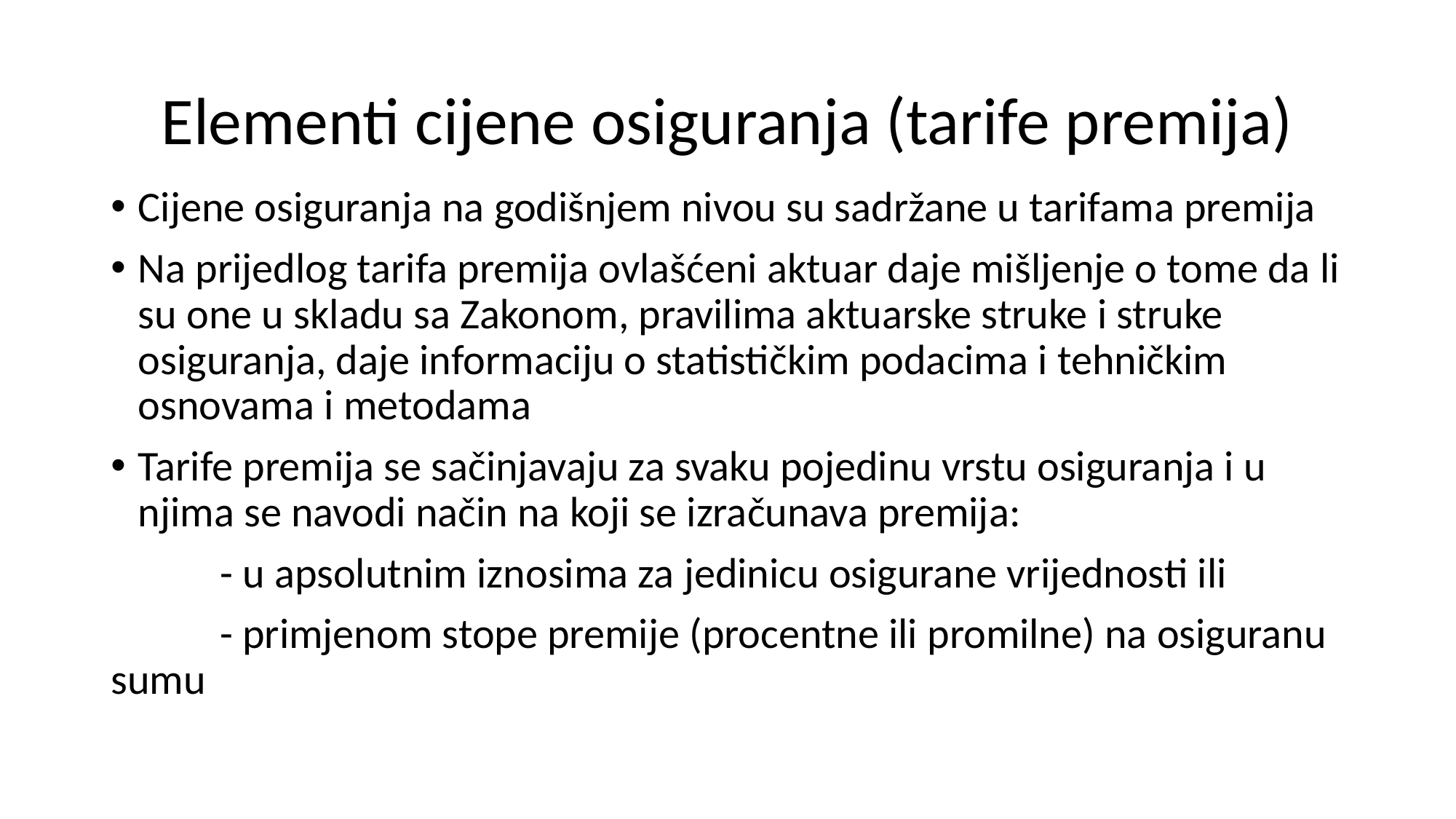

# Elementi cijene osiguranja (tarife premija)
Cijene osiguranja na godišnjem nivou su sadržane u tarifama premija
Na prijedlog tarifa premija ovlašćeni aktuar daje mišljenje o tome da li su one u skladu sa Zakonom, pravilima aktuarske struke i struke osiguranja, daje informaciju o statističkim podacima i tehničkim osnovama i metodama
Tarife premija se sačinjavaju za svaku pojedinu vrstu osiguranja i u njima se navodi način na koji se izračunava premija:
	- u apsolutnim iznosima za jedinicu osigurane vrijednosti ili
	- primjenom stope premije (procentne ili promilne) na osiguranu sumu